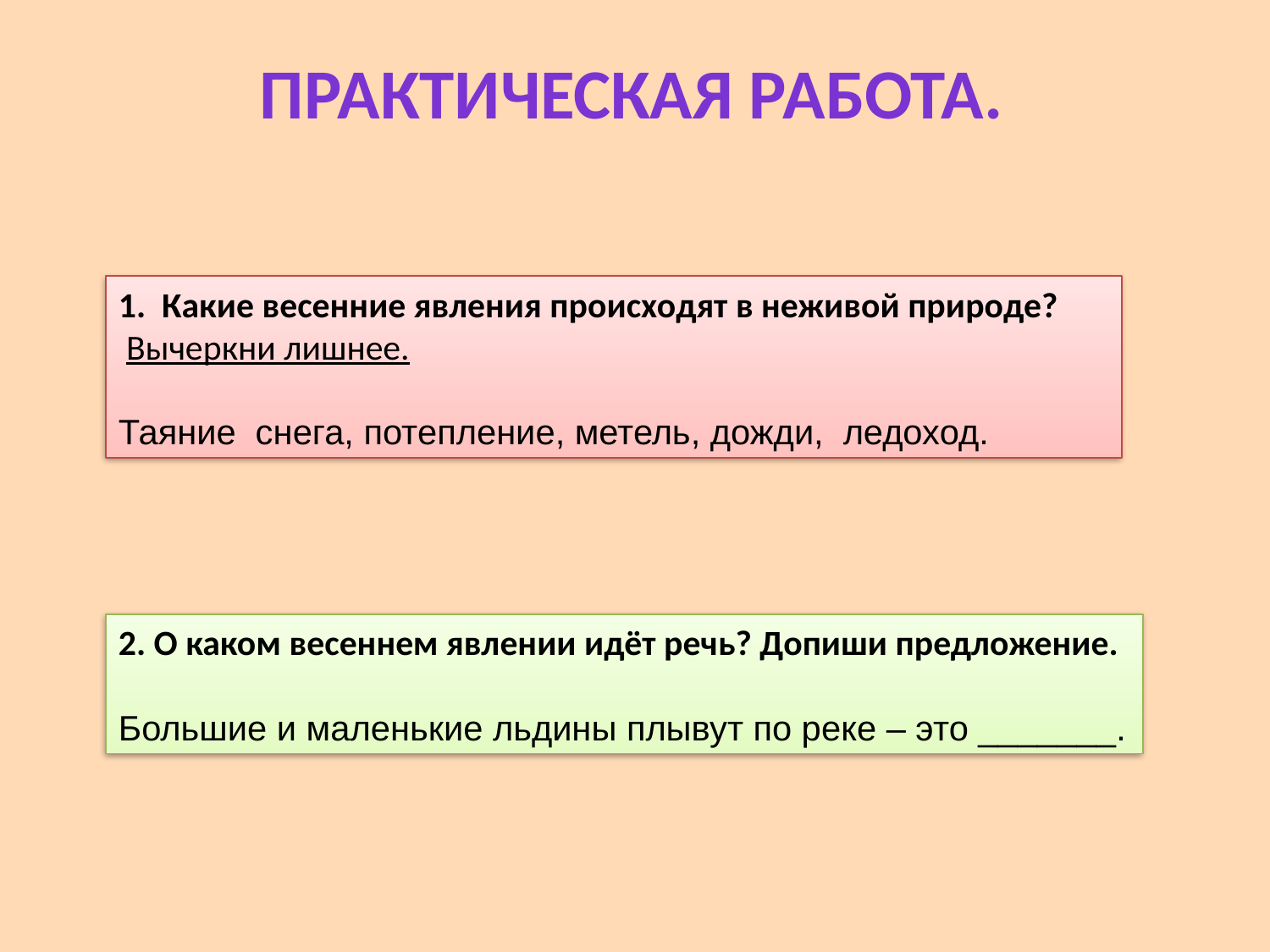

Практическая работа.
1.  Какие весенние явления происходят в неживой природе?
 Вычеркни лишнее.

Таяние  снега, потепление, метель, дожди,  ледоход.
2. О каком весеннем явлении идёт речь? Допиши предложение.

Большие и маленькие льдины плывут по реке – это _______.